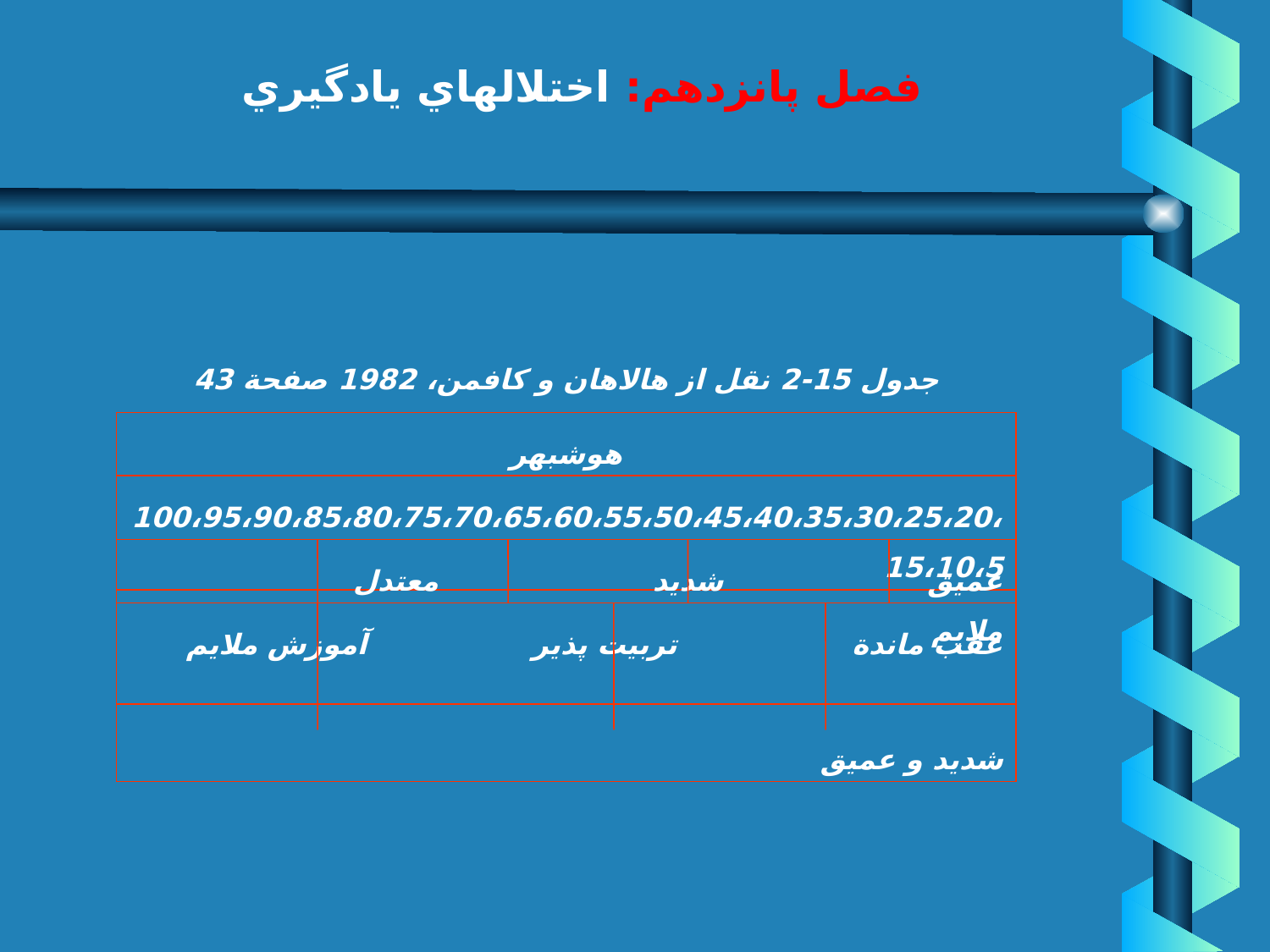

# فصل پانزدهم: اختلالهاي يادگيري
1. عقب ماندگان ذهني
جدول 15-2 نقل از هالاهان و كافمن، 1982 صفحة 43
هوشبهر
100،95،90،85،80،75،70،65،60،55،50،45،40،35،30،25،20،15،10،5
عميق                     شديد                      معتدل                  ملايم

عقب ماندة                  تربيت پذير                 آموزش ملايم
شديد و عميق